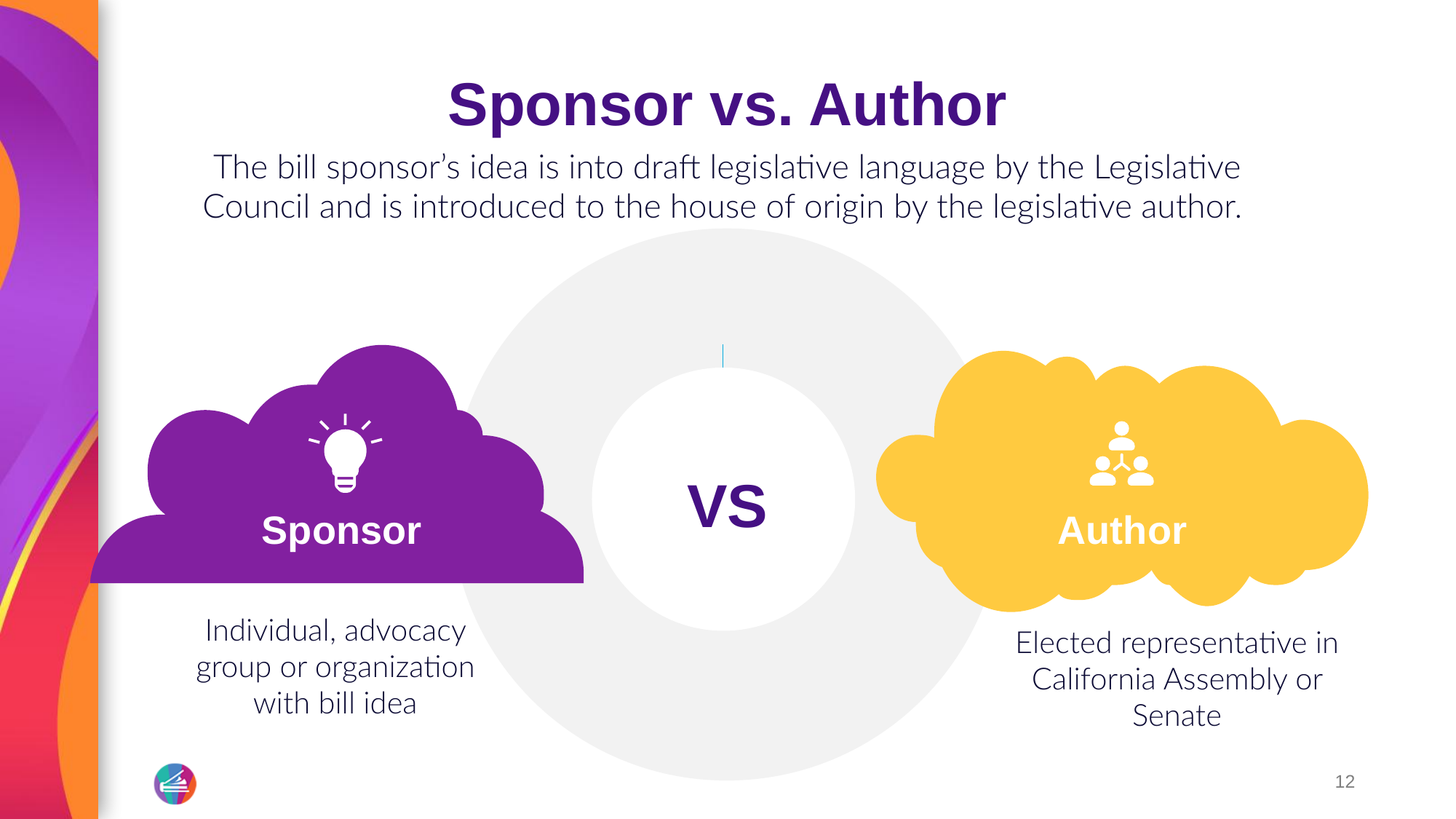

Sponsor vs. Author
The bill sponsor’s idea is into draft legislative language by the Legislative Council and is introduced to the house of origin by the legislative author.

VS
Sponsor
Author
Individual, advocacy group or organization with bill idea
Elected representative in California Assembly or Senate
12